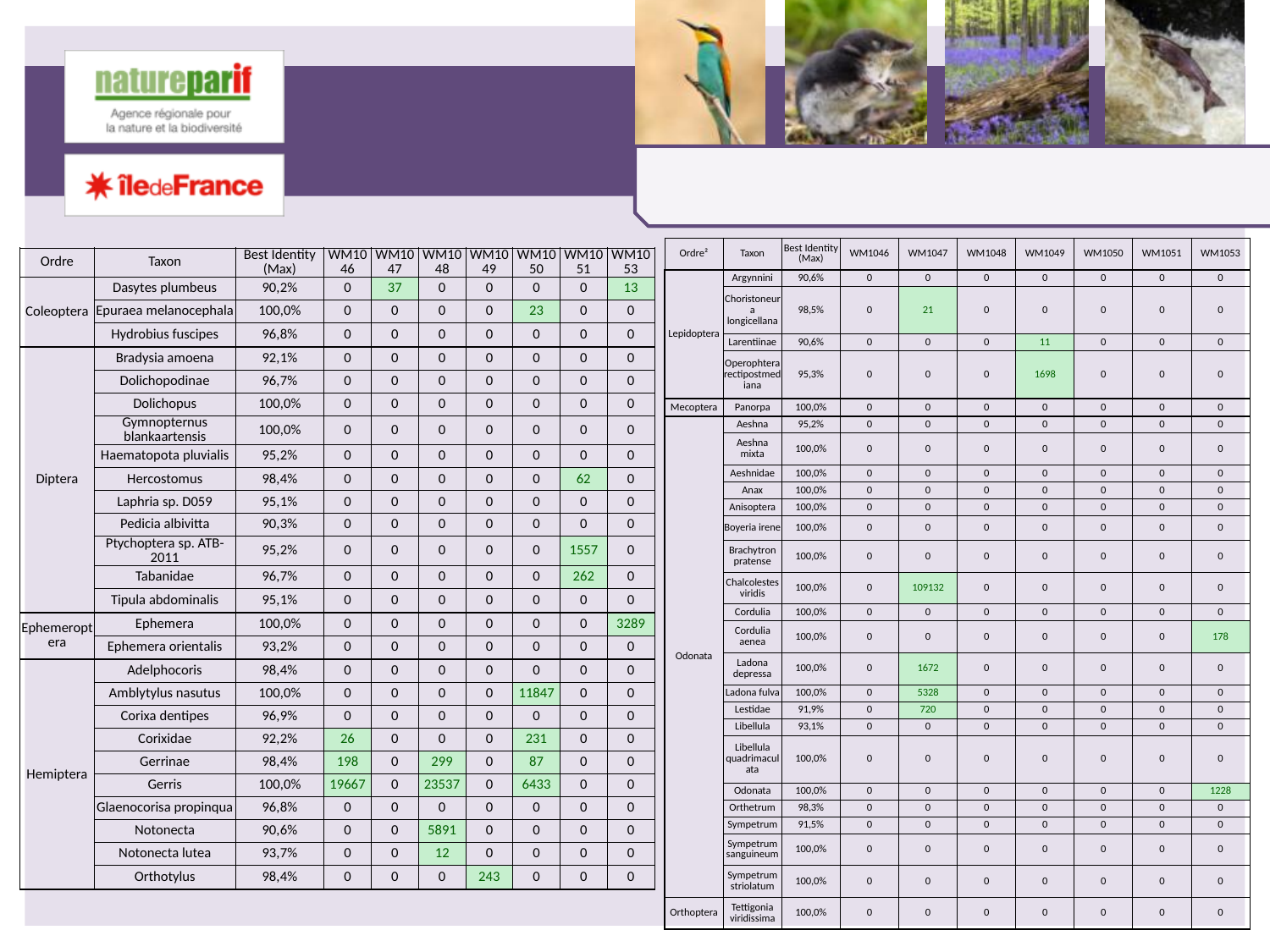

| Ordre² | Taxon | Best Identity (Max) | WM1046 | WM1047 | WM1048 | WM1049 | WM1050 | WM1051 | WM1053 |
| --- | --- | --- | --- | --- | --- | --- | --- | --- | --- |
| Lepidoptera | Argynnini | 90,6% | 0 | 0 | 0 | 0 | 0 | 0 | 0 |
|  | Choristoneura longicellana | 98,5% | 0 | 21 | 0 | 0 | 0 | 0 | 0 |
|  | Larentiinae | 90,6% | 0 | 0 | 0 | 11 | 0 | 0 | 0 |
|  | Operophtera rectipostmediana | 95,3% | 0 | 0 | 0 | 1698 | 0 | 0 | 0 |
| Mecoptera | Panorpa | 100,0% | 0 | 0 | 0 | 0 | 0 | 0 | 0 |
| Odonata | Aeshna | 95,2% | 0 | 0 | 0 | 0 | 0 | 0 | 0 |
|  | Aeshna mixta | 100,0% | 0 | 0 | 0 | 0 | 0 | 0 | 0 |
|  | Aeshnidae | 100,0% | 0 | 0 | 0 | 0 | 0 | 0 | 0 |
|  | Anax | 100,0% | 0 | 0 | 0 | 0 | 0 | 0 | 0 |
|  | Anisoptera | 100,0% | 0 | 0 | 0 | 0 | 0 | 0 | 0 |
|  | Boyeria irene | 100,0% | 0 | 0 | 0 | 0 | 0 | 0 | 0 |
|  | Brachytron pratense | 100,0% | 0 | 0 | 0 | 0 | 0 | 0 | 0 |
|  | Chalcolestes viridis | 100,0% | 0 | 109132 | 0 | 0 | 0 | 0 | 0 |
|  | Cordulia | 100,0% | 0 | 0 | 0 | 0 | 0 | 0 | 0 |
|  | Cordulia aenea | 100,0% | 0 | 0 | 0 | 0 | 0 | 0 | 178 |
|  | Ladona depressa | 100,0% | 0 | 1672 | 0 | 0 | 0 | 0 | 0 |
|  | Ladona fulva | 100,0% | 0 | 5328 | 0 | 0 | 0 | 0 | 0 |
|  | Lestidae | 91,9% | 0 | 720 | 0 | 0 | 0 | 0 | 0 |
|  | Libellula | 93,1% | 0 | 0 | 0 | 0 | 0 | 0 | 0 |
|  | Libellula quadrimaculata | 100,0% | 0 | 0 | 0 | 0 | 0 | 0 | 0 |
|  | Odonata | 100,0% | 0 | 0 | 0 | 0 | 0 | 0 | 1228 |
|  | Orthetrum | 98,3% | 0 | 0 | 0 | 0 | 0 | 0 | 0 |
|  | Sympetrum | 91,5% | 0 | 0 | 0 | 0 | 0 | 0 | 0 |
|  | Sympetrum sanguineum | 100,0% | 0 | 0 | 0 | 0 | 0 | 0 | 0 |
|  | Sympetrum striolatum | 100,0% | 0 | 0 | 0 | 0 | 0 | 0 | 0 |
| Orthoptera | Tettigonia viridissima | 100,0% | 0 | 0 | 0 | 0 | 0 | 0 | 0 |
| Ordre | Taxon | Best Identity (Max) | WM1046 | WM1047 | WM1048 | WM1049 | WM1050 | WM1051 | WM1053 |
| --- | --- | --- | --- | --- | --- | --- | --- | --- | --- |
| Coleoptera | Dasytes plumbeus | 90,2% | 0 | 37 | 0 | 0 | 0 | 0 | 13 |
|  | Epuraea melanocephala | 100,0% | 0 | 0 | 0 | 0 | 23 | 0 | 0 |
|  | Hydrobius fuscipes | 96,8% | 0 | 0 | 0 | 0 | 0 | 0 | 0 |
| Diptera | Bradysia amoena | 92,1% | 0 | 0 | 0 | 0 | 0 | 0 | 0 |
|  | Dolichopodinae | 96,7% | 0 | 0 | 0 | 0 | 0 | 0 | 0 |
|  | Dolichopus | 100,0% | 0 | 0 | 0 | 0 | 0 | 0 | 0 |
|  | Gymnopternus blankaartensis | 100,0% | 0 | 0 | 0 | 0 | 0 | 0 | 0 |
|  | Haematopota pluvialis | 95,2% | 0 | 0 | 0 | 0 | 0 | 0 | 0 |
|  | Hercostomus | 98,4% | 0 | 0 | 0 | 0 | 0 | 62 | 0 |
|  | Laphria sp. D059 | 95,1% | 0 | 0 | 0 | 0 | 0 | 0 | 0 |
|  | Pedicia albivitta | 90,3% | 0 | 0 | 0 | 0 | 0 | 0 | 0 |
|  | Ptychoptera sp. ATB-2011 | 95,2% | 0 | 0 | 0 | 0 | 0 | 1557 | 0 |
|  | Tabanidae | 96,7% | 0 | 0 | 0 | 0 | 0 | 262 | 0 |
|  | Tipula abdominalis | 95,1% | 0 | 0 | 0 | 0 | 0 | 0 | 0 |
| Ephemeroptera | Ephemera | 100,0% | 0 | 0 | 0 | 0 | 0 | 0 | 3289 |
|  | Ephemera orientalis | 93,2% | 0 | 0 | 0 | 0 | 0 | 0 | 0 |
| Hemiptera | Adelphocoris | 98,4% | 0 | 0 | 0 | 0 | 0 | 0 | 0 |
|  | Amblytylus nasutus | 100,0% | 0 | 0 | 0 | 0 | 11847 | 0 | 0 |
|  | Corixa dentipes | 96,9% | 0 | 0 | 0 | 0 | 0 | 0 | 0 |
|  | Corixidae | 92,2% | 26 | 0 | 0 | 0 | 231 | 0 | 0 |
|  | Gerrinae | 98,4% | 198 | 0 | 299 | 0 | 87 | 0 | 0 |
|  | Gerris | 100,0% | 19667 | 0 | 23537 | 0 | 6433 | 0 | 0 |
|  | Glaenocorisa propinqua | 96,8% | 0 | 0 | 0 | 0 | 0 | 0 | 0 |
|  | Notonecta | 90,6% | 0 | 0 | 5891 | 0 | 0 | 0 | 0 |
|  | Notonecta lutea | 93,7% | 0 | 0 | 12 | 0 | 0 | 0 | 0 |
|  | Orthotylus | 98,4% | 0 | 0 | 0 | 243 | 0 | 0 | 0 |